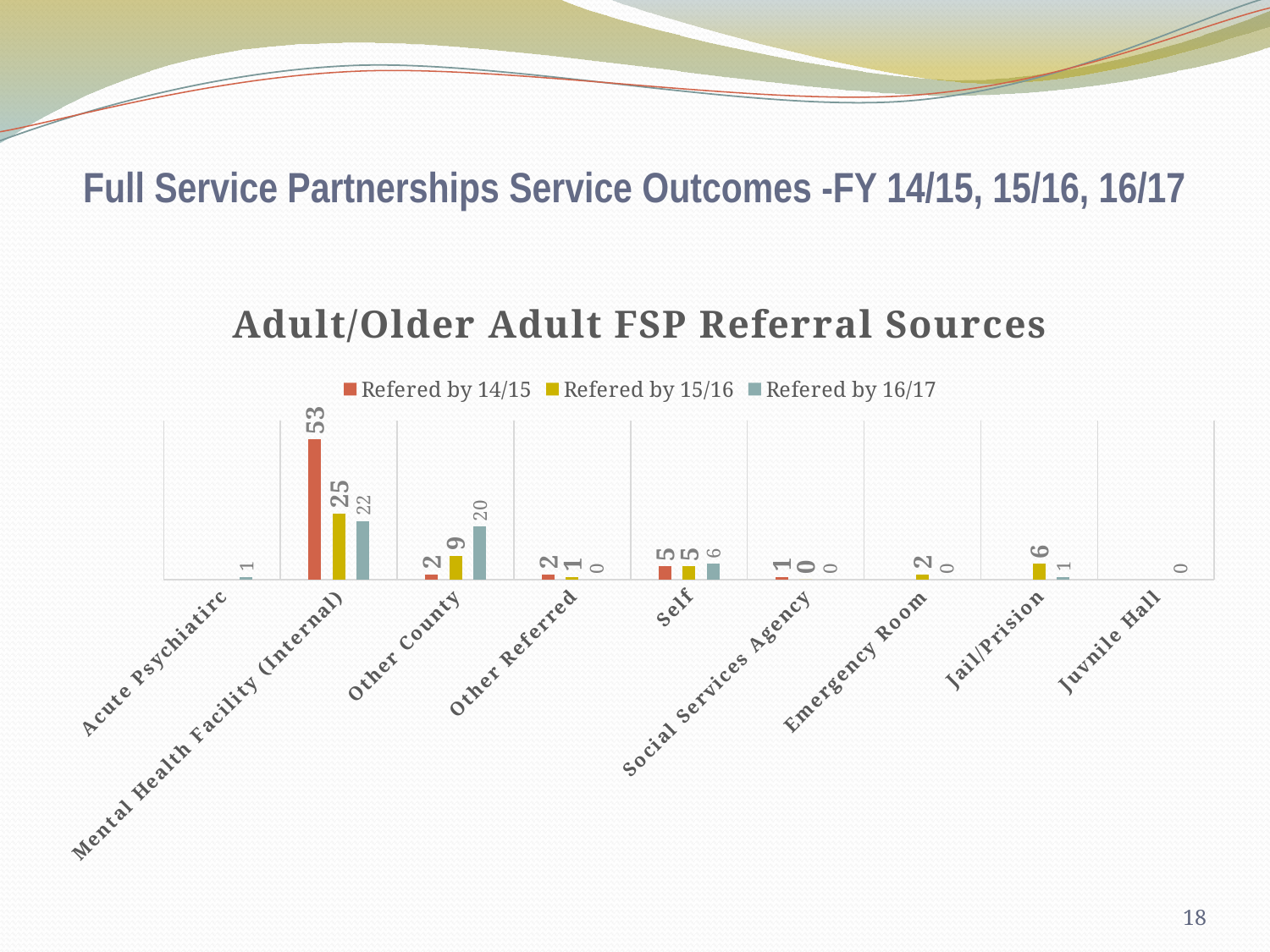

# Full Service Partnerships Service Outcomes -FY 14/15, 15/16, 16/17

### Chart: Adult/Older Adult FSP Referral Sources

| Category | Refered by 14/15 | Refered by 15/16 | Refered by 16/17 |
|---|---|---|---|
| Acute Psychiatirc | None | None | 1.0 |
| Mental Health Facility (Internal) | 53.0 | 25.0 | 22.0 |
| Other County | 2.0 | 9.0 | 20.0 |
| Other Referred | 2.0 | 1.0 | 0.0 |
| Self | 5.0 | 5.0 | 6.0 |
| Social Services Agency | 1.0 | 0.0 | 0.0 |
| Emergency Room | None | 2.0 | 0.0 |
| Jail/Prision | None | 6.0 | 1.0 |
| Juvnile Hall | None | None | 0.0 |
18